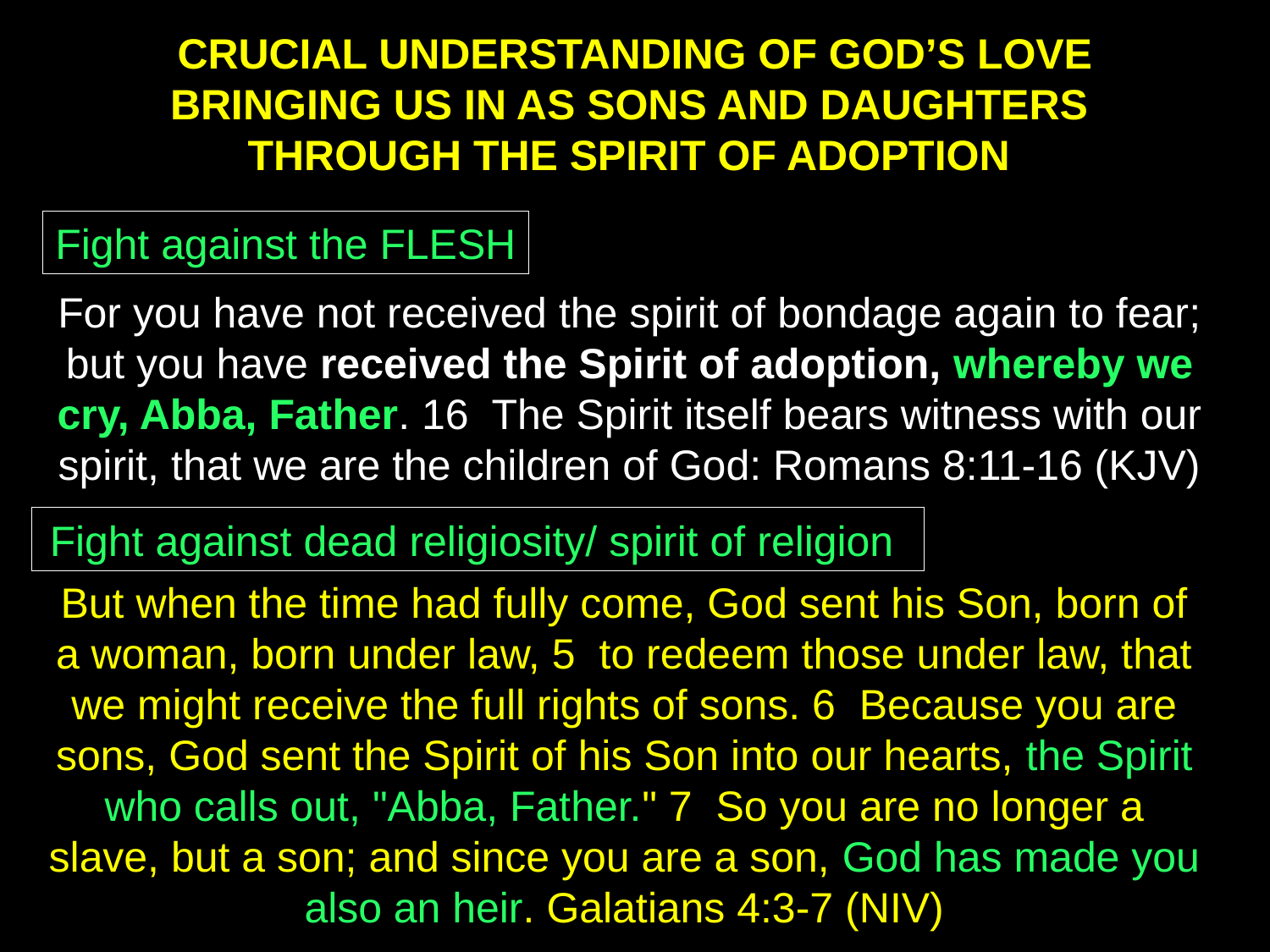

CRUCIAL UNDERSTANDING OF GOD’S LOVE
BRINGING US IN AS SONS AND DAUGHTERS
THROUGH THE SPIRIT OF ADOPTION
Fight against the FLESH
For you have not received the spirit of bondage again to fear; but you have received the Spirit of adoption, whereby we cry, Abba, Father. 16  The Spirit itself bears witness with our spirit, that we are the children of God: Romans 8:11-16 (KJV)
Fight against dead religiosity/ spirit of religion
But when the time had fully come, God sent his Son, born of a woman, born under law, 5  to redeem those under law, that we might receive the full rights of sons. 6  Because you are sons, God sent the Spirit of his Son into our hearts, the Spirit who calls out, "Abba, Father." 7  So you are no longer a slave, but a son; and since you are a son, God has made you also an heir. Galatians 4:3-7 (NIV)